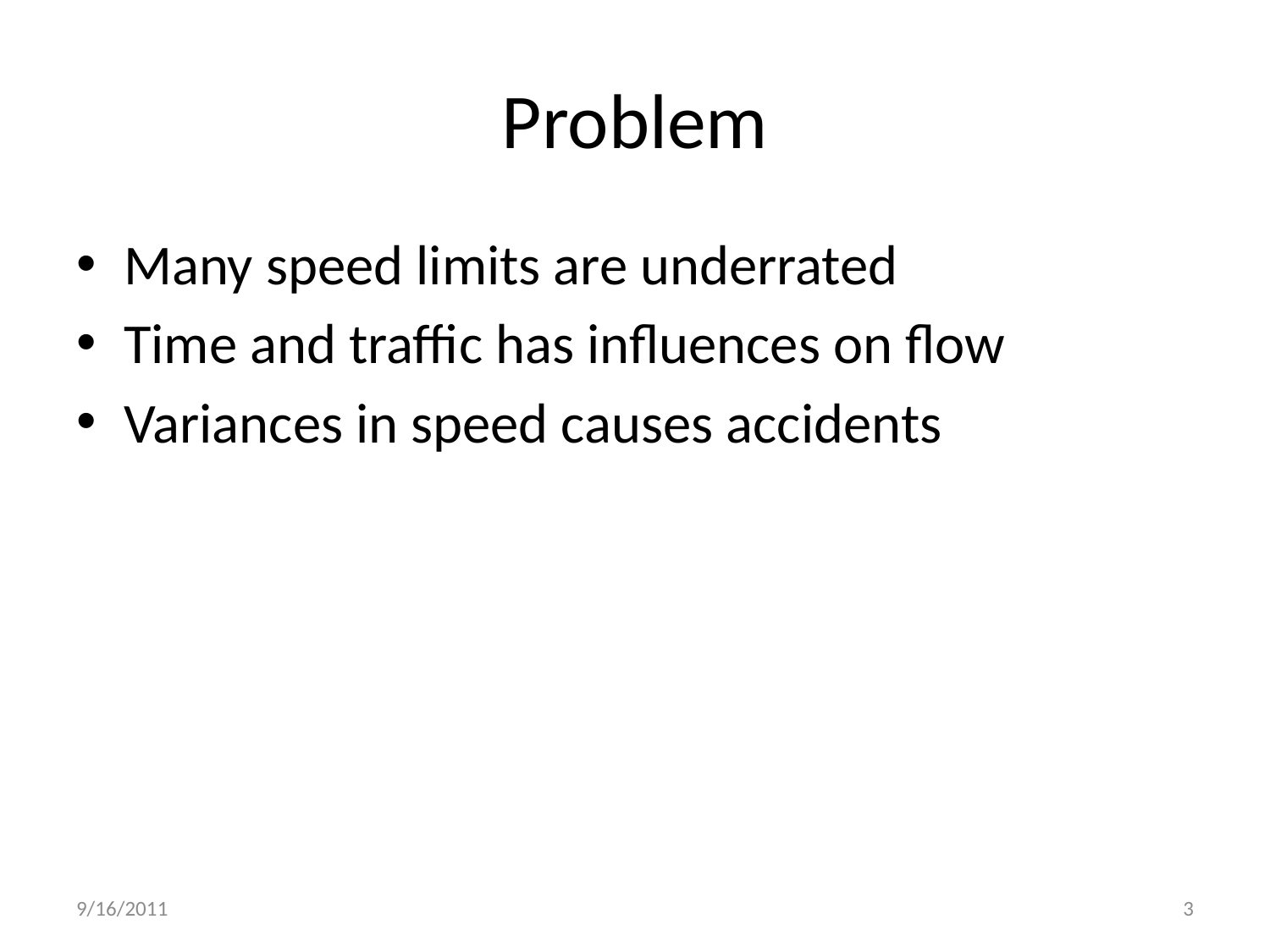

# Problem
Many speed limits are underrated
Time and traffic has influences on flow
Variances in speed causes accidents
9/16/2011
3